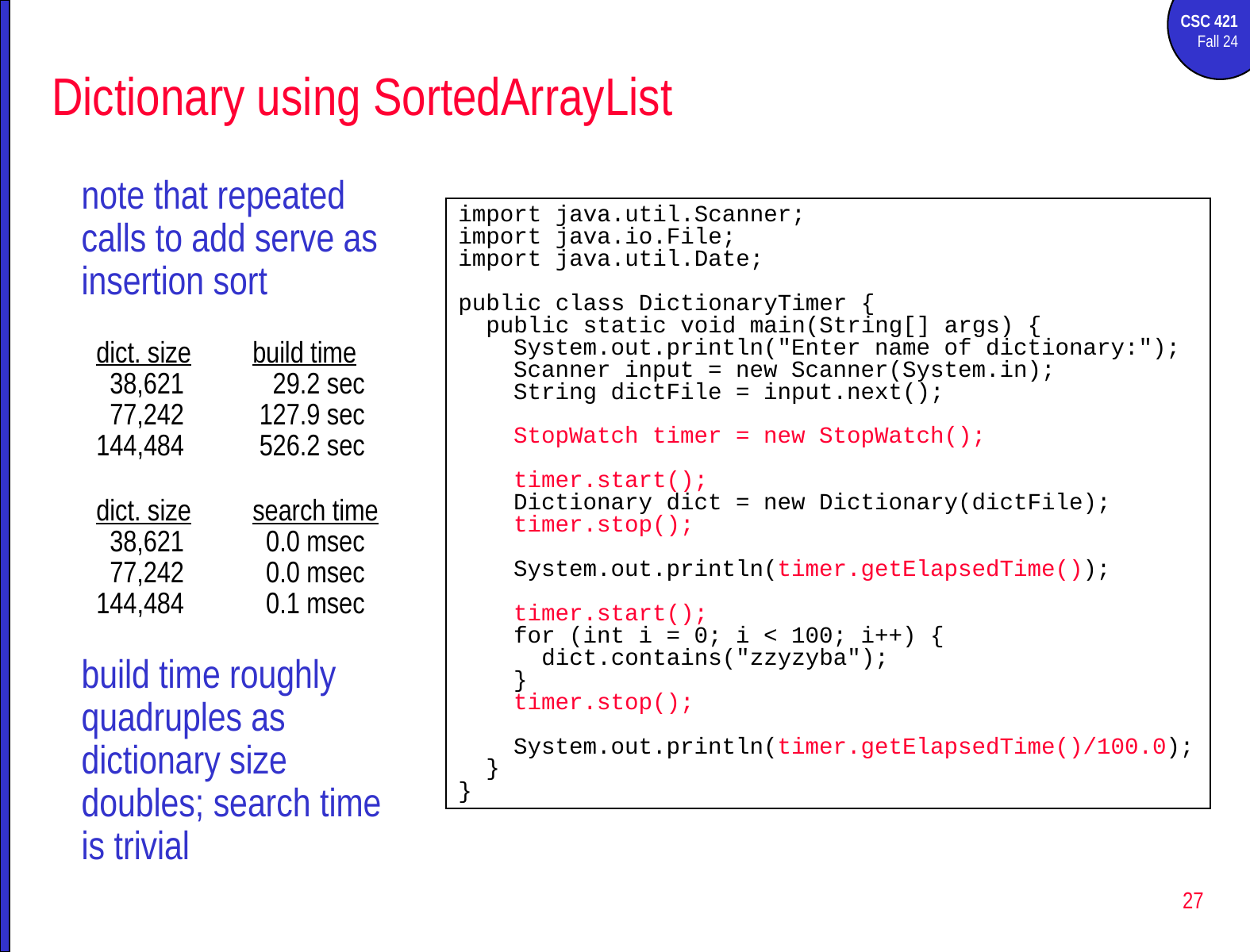

# Dictionary using SortedArrayList
note that repeated calls to add serve as insertion sort

dict. size	build time
  38,621	   29.2 sec
  77,242	 127.9 sec
144,484	 526.2 sec

dict. size	search time
  38,621	  0.0 msec
  77,242	  0.0 msec
144,484	  0.1 msec

build time roughly quadruples as dictionary size doubles; search time is trivial
import java.util.Scanner;
import java.io.File;
import java.util.Date;

public class DictionaryTimer {
  public static void main(String[] args) {
    System.out.println("Enter name of dictionary:");
    Scanner input = new Scanner(System.in);
    String dictFile = input.next();

    StopWatch timer = new StopWatch();

    timer.start();
    Dictionary dict = new Dictionary(dictFile);
    timer.stop();

    System.out.println(timer.getElapsedTime());

    timer.start();
    for (int i = 0; i < 100; i++) {
      dict.contains("zzyzyba");
    }
    timer.stop();

    System.out.println(timer.getElapsedTime()/100.0);
  }
}
27